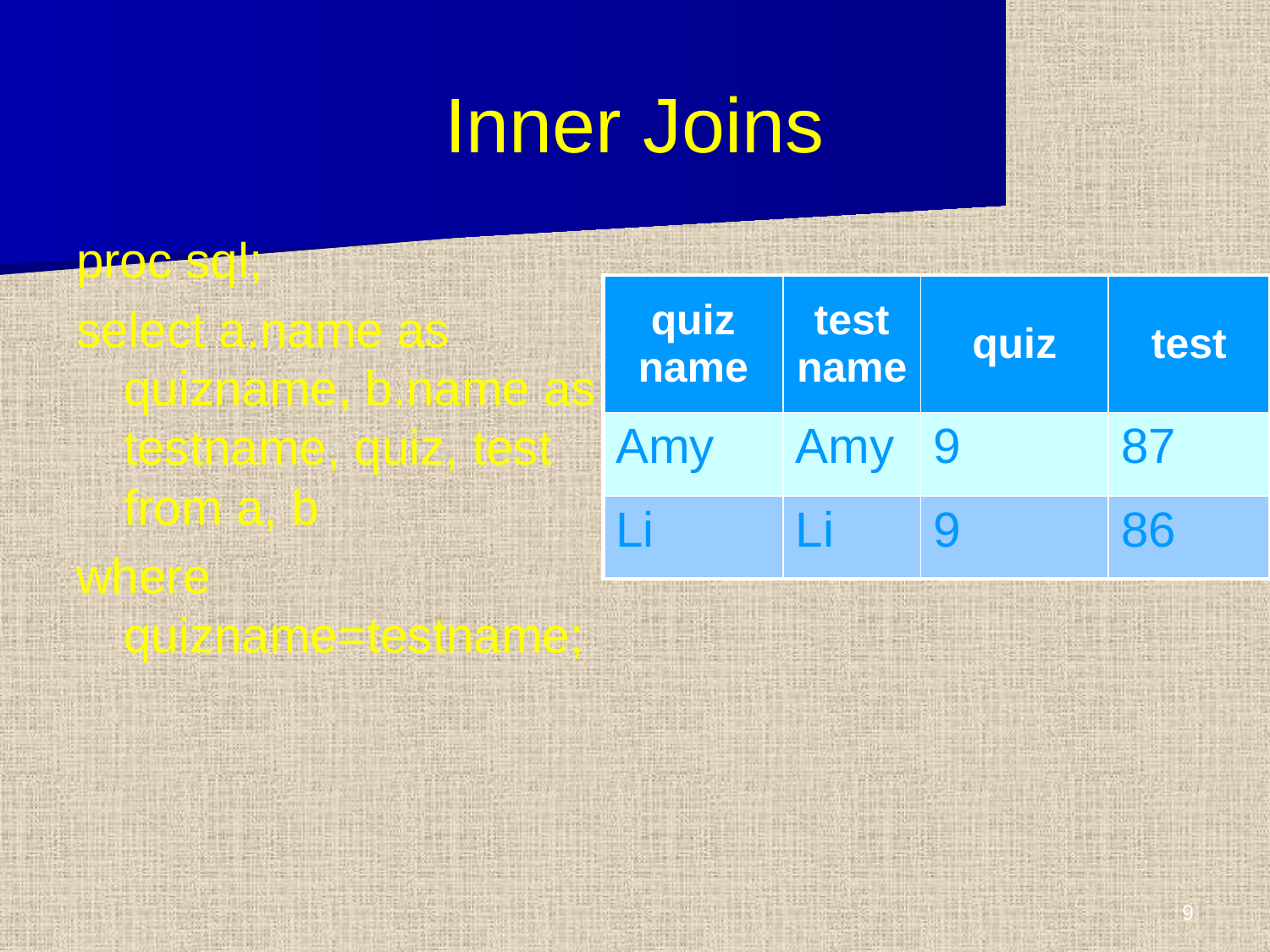

Inner Joins
proc sql;
select a.name as quizname, b.name as testname, quiz, test from a, b
where quizname=testname;
| quiz name | test name | quiz | test |
| --- | --- | --- | --- |
| Amy | Amy | 9 | 87 |
| Li | Li | 9 | 86 |
9